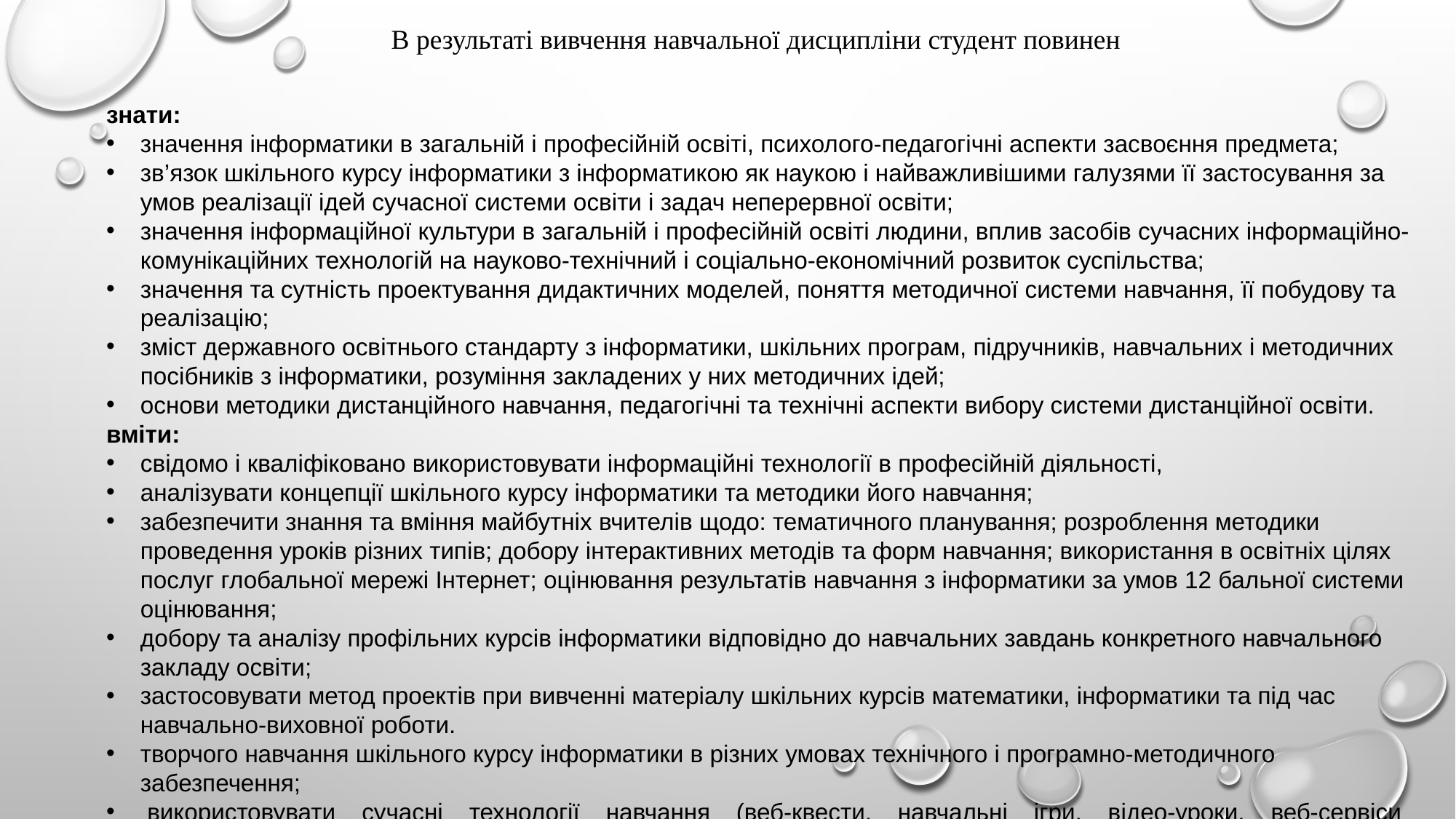

В результаті вивчення навчальної дисципліни студент повинен

знати:
значення інформатики в загальній і професійній освіті, психолого-педагогічні аспекти засвоєння предмета;
зв’язок шкільного курсу інформатики з інформатикою як наукою і найважливішими галузями її застосування за умов реалізації ідей сучасної системи освіти і задач неперервної освіти;
значення інформаційної культури в загальній і професійній освіті людини, вплив засобів сучасних інформаційно-комунікаційних технологій на науково-технічний і соціально-економічний розвиток суспільства;
значення та сутність проектування дидактичних моделей, поняття методичної системи навчання, її побудову та реалізацію;
зміст державного освітнього стандарту з інформатики, шкільних програм, підручників, навчальних і методичних посібників з інформатики, розуміння закладених у них методичних ідей;
основи методики дистанційного навчання, педагогічні та технічні аспекти вибору системи дистанційної освіти.
вміти:
свідомо і кваліфіковано використовувати інформаційні технології в професійній діяльності,
аналізувати концепції шкільного курсу інформатики та методики його навчання;
забезпечити знання та вміння майбутніх вчителів щодо: тематичного планування; розроблення методики проведення уроків різних типів; добору інтерактивних методів та форм навчання; використання в освітніх цілях послуг глобальної мережі Інтернет; оцінювання результатів навчання з інформатики за умов 12 бальної системи оцінювання;
добору та аналізу профільних курсів інформатики відповідно до навчальних завдань конкретного навчального закладу освіти;
застосовувати метод проектів при вивченні матеріалу шкільних курсів математики, інформатики та під час навчально-виховної роботи.
творчого навчання шкільного курсу інформатики в різних умовах технічного і програмно-методичного забезпечення;
використовувати сучасні технології навчання (веб-квести, навчальні ігри, відео-уроки, веб-сервіси
та платформи).